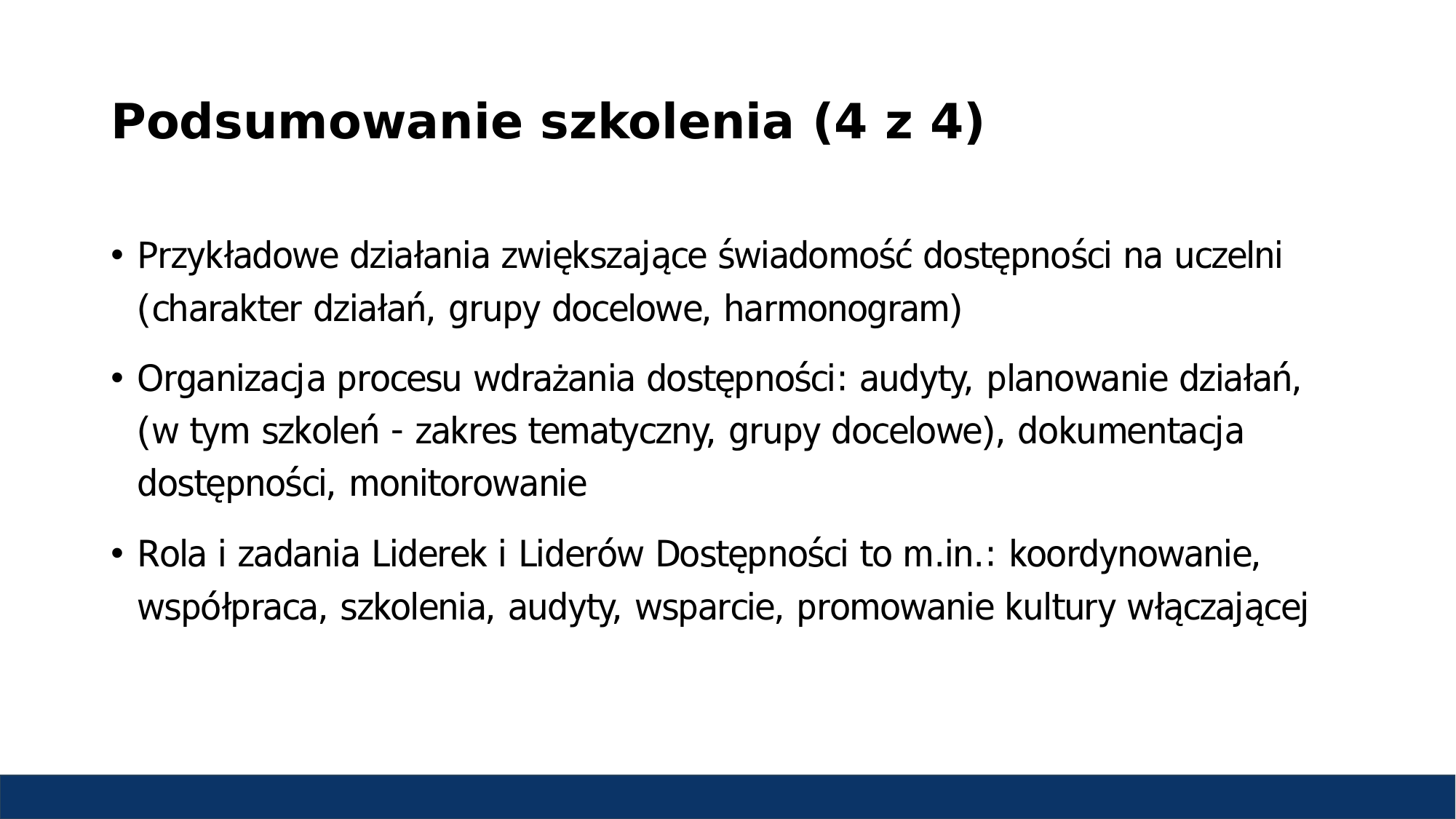

# Podsumowanie szkolenia (4 z 4)
Przykładowe działania zwiększające świadomość dostępności na uczelni (charakter działań, grupy docelowe, harmonogram)
Organizacja procesu wdrażania dostępności: audyty, planowanie działań, (w tym szkoleń - zakres tematyczny, grupy docelowe), dokumentacja dostępności, monitorowanie
Rola i zadania Liderek i Liderów Dostępności to m.in.: koordynowanie, współpraca, szkolenia, audyty, wsparcie, promowanie kultury włączającej